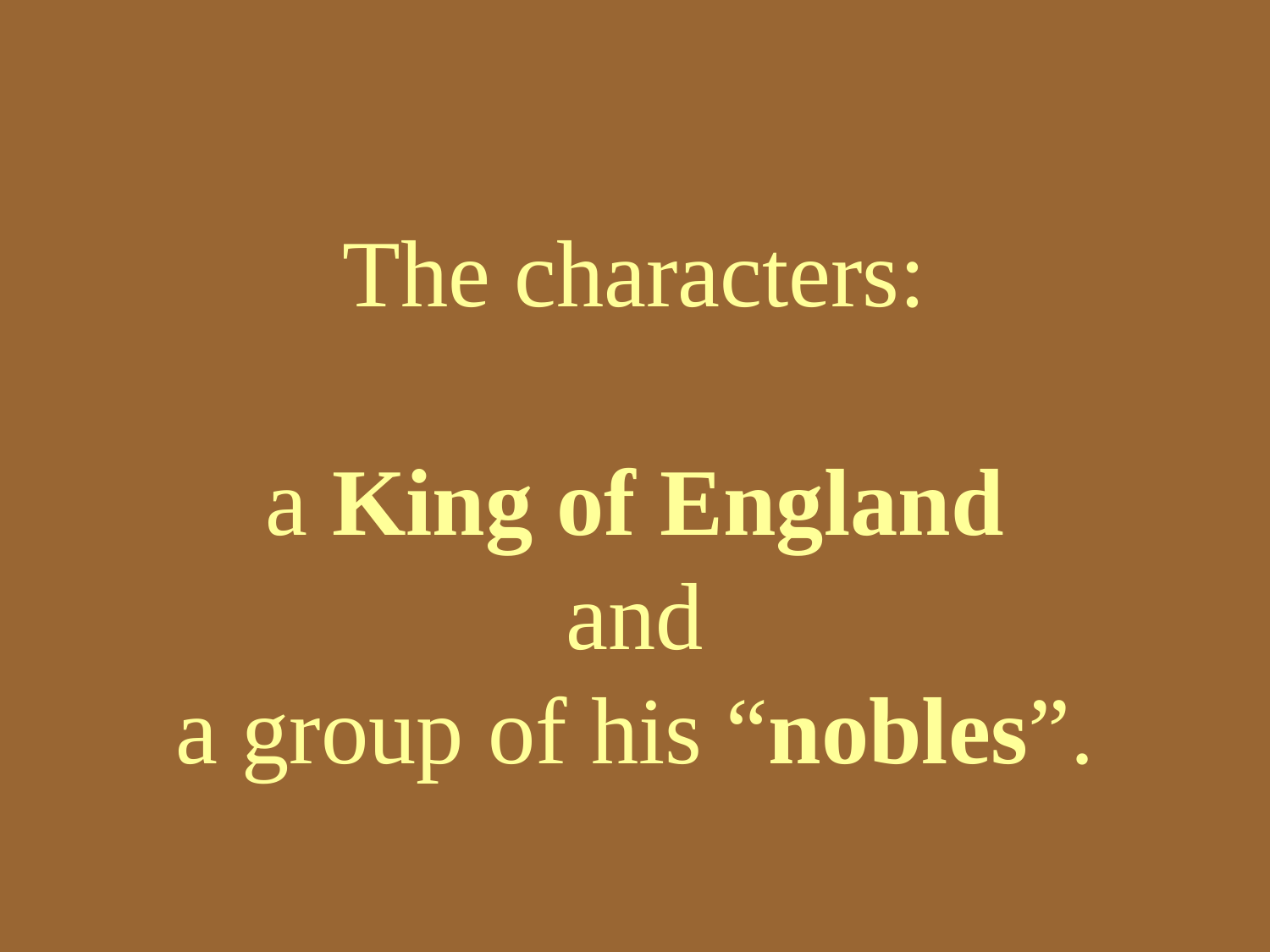

# The characters: a King of England and a group of his “nobles”.